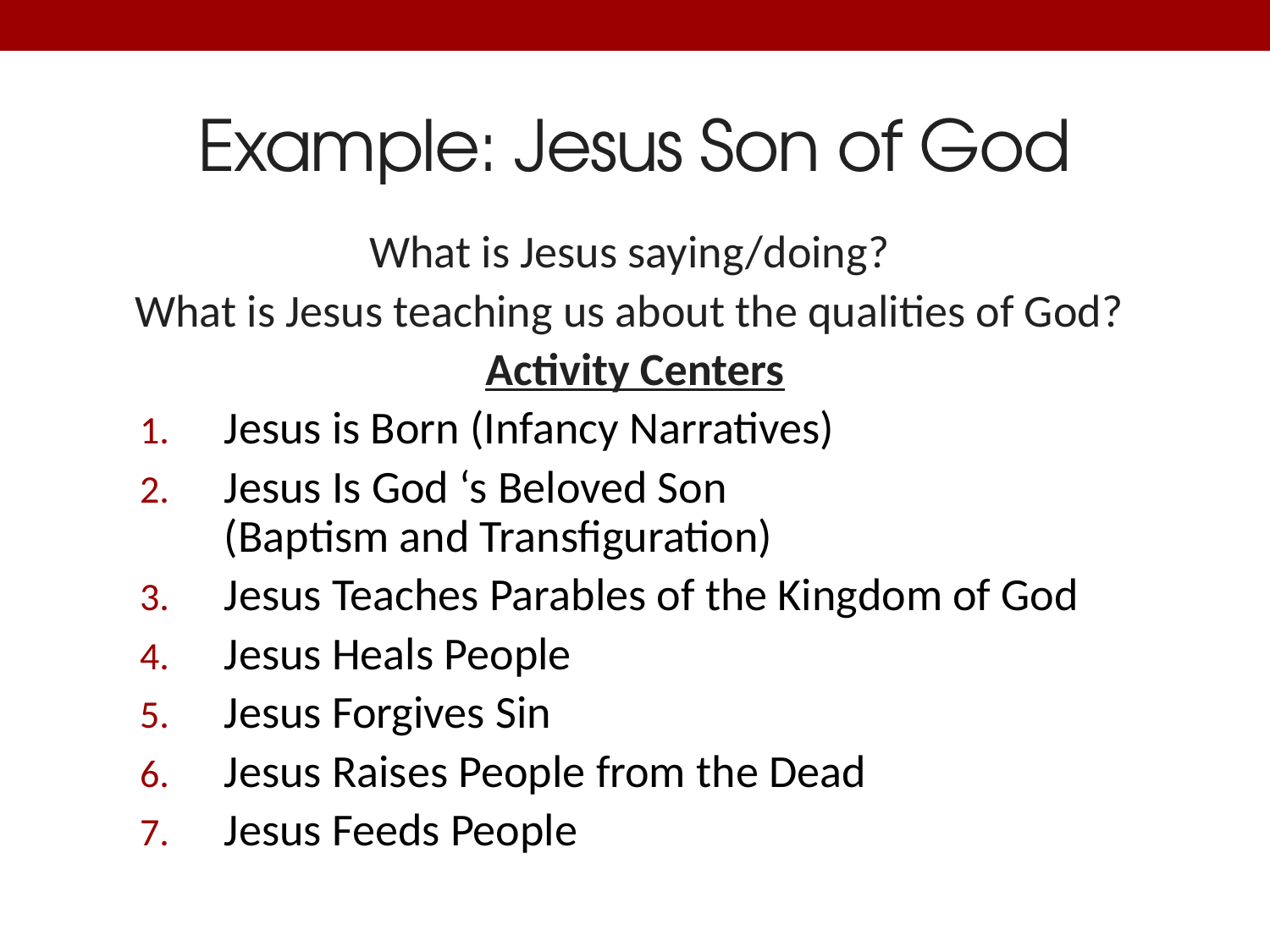

# Example: Jesus Son of God
What is Jesus saying/doing?
What is Jesus teaching us about the qualities of God?
Activity Centers
Jesus is Born (Infancy Narratives)
Jesus Is God ‘s Beloved Son
(Baptism and Transfiguration)
Jesus Teaches Parables of the Kingdom of God
Jesus Heals People
Jesus Forgives Sin
Jesus Raises People from the Dead
Jesus Feeds People